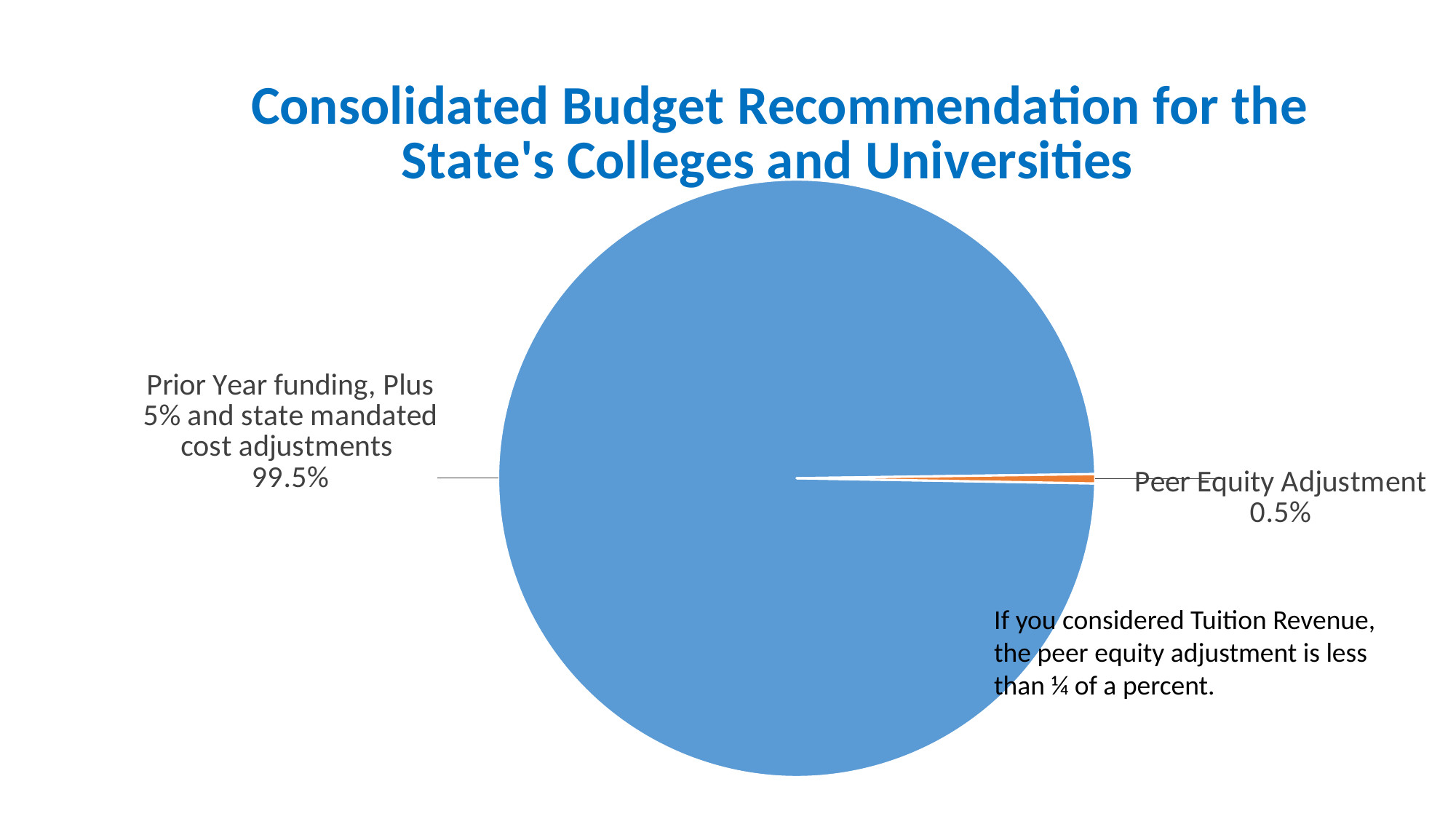

### Chart: Consolidated Budget Recommendation for the State's Colleges and Universities

| Category |  |
|---|---|
| Prior Year funding, Plus 5% and state mandated cost adjustments  | 0.995 |
| Peer Equity Adjustment | 0.005 |
If you considered Tuition Revenue, the peer equity adjustment is less than ¼ of a percent.